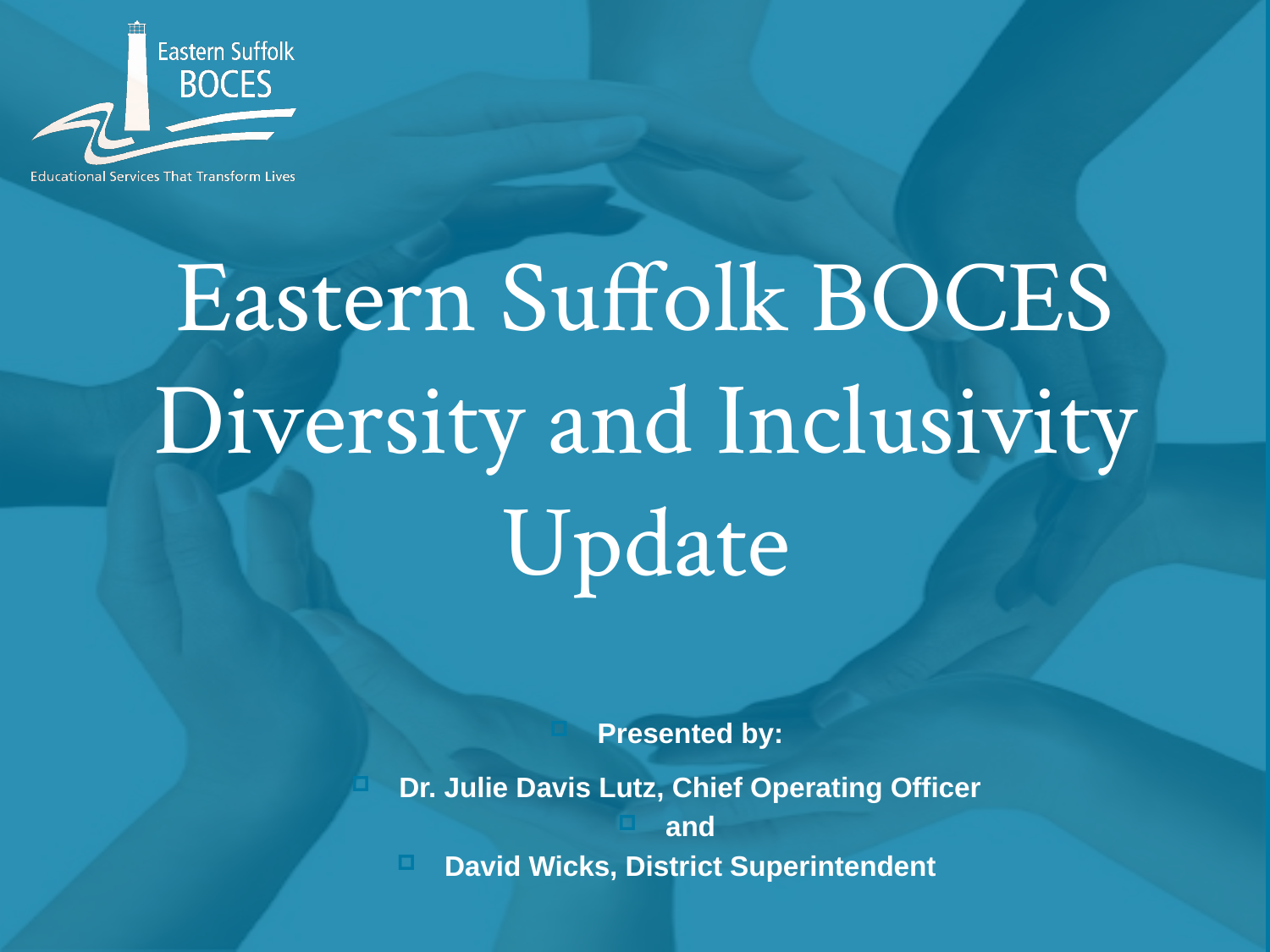

Eastern Suffolk BOCES Diversity and Inclusivity Update
Presented by:

Dr. Julie Davis Lutz, Chief Operating Officer
and
David Wicks, District Superintendent

1